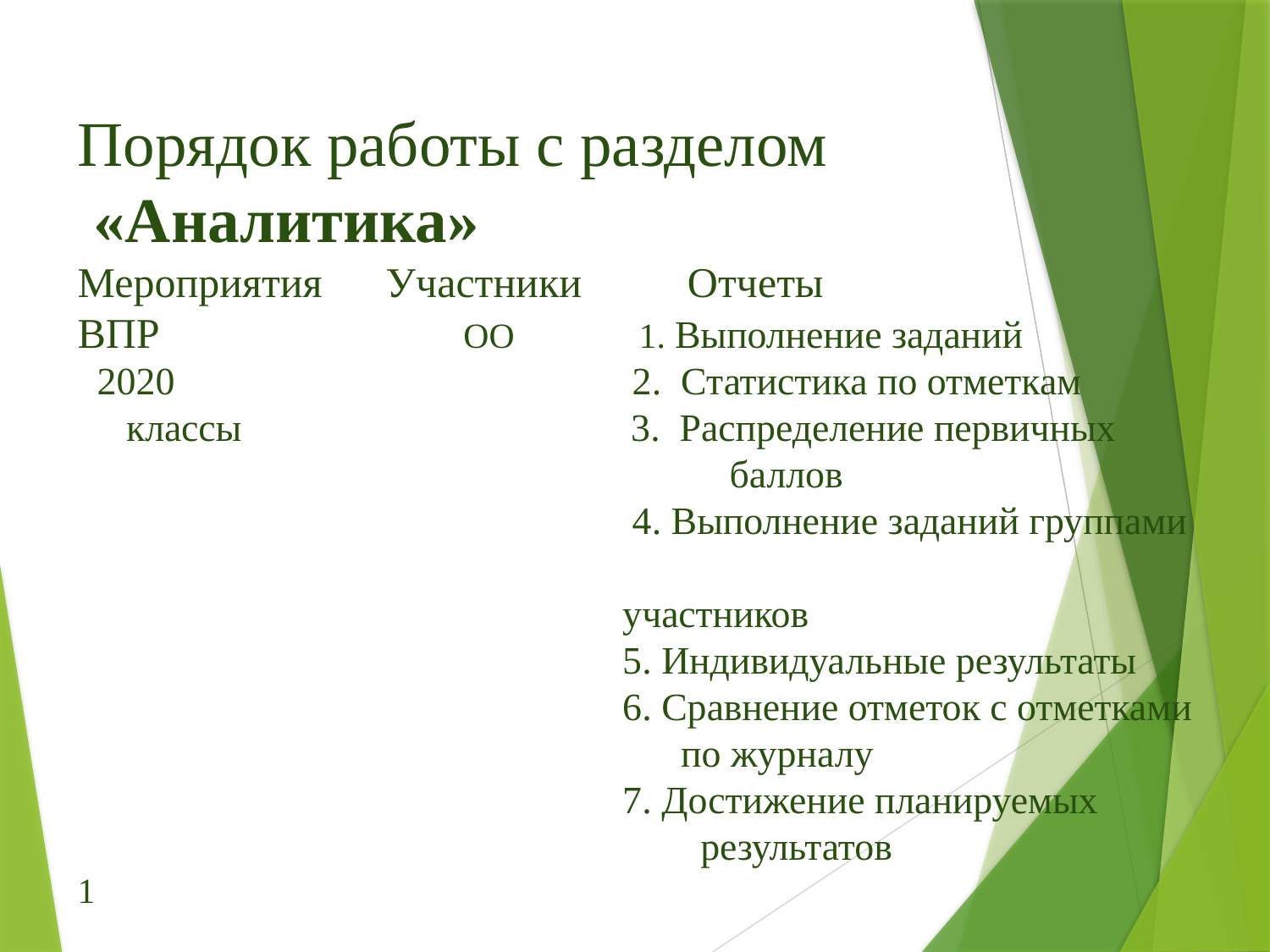

# Порядок работы с разделом                           «Аналитика» Мероприятия      Участники          Отчеты ВПР                                  ОО              1. Выполнение заданий 2020                                               2.  Статистика по отметкам классы                                        3.  Распределение первичных баллов 4. Выполнение заданий группами участников 5. Индивидуальные результаты 6. Сравнение отметок с отметками по журналу 7. Достижение планируемых результатов 1